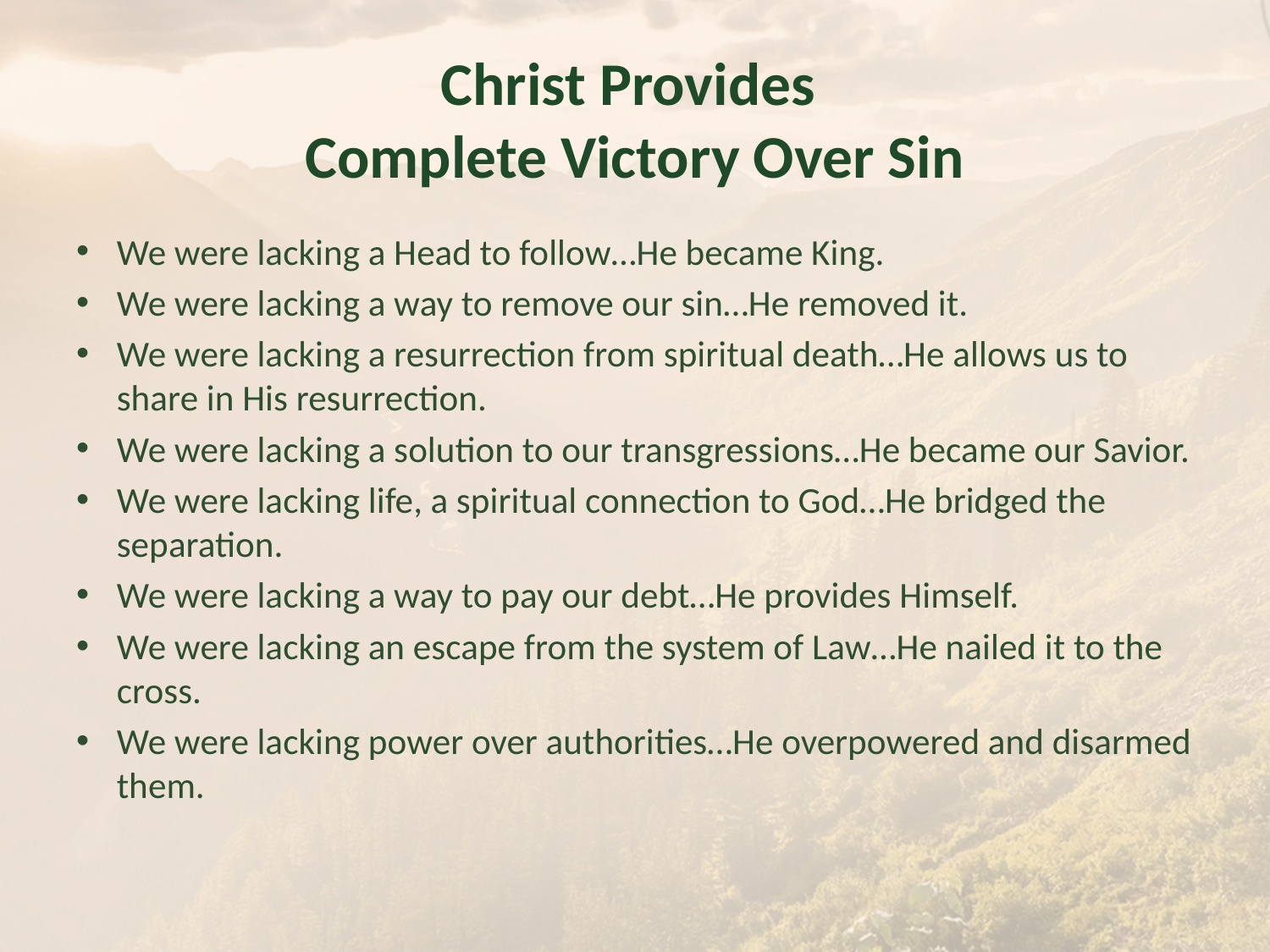

# Christ Provides Complete Victory Over Sin
We were lacking a Head to follow…He became King.
We were lacking a way to remove our sin…He removed it.
We were lacking a resurrection from spiritual death…He allows us to share in His resurrection.
We were lacking a solution to our transgressions…He became our Savior.
We were lacking life, a spiritual connection to God…He bridged the separation.
We were lacking a way to pay our debt…He provides Himself.
We were lacking an escape from the system of Law…He nailed it to the cross.
We were lacking power over authorities…He overpowered and disarmed them.